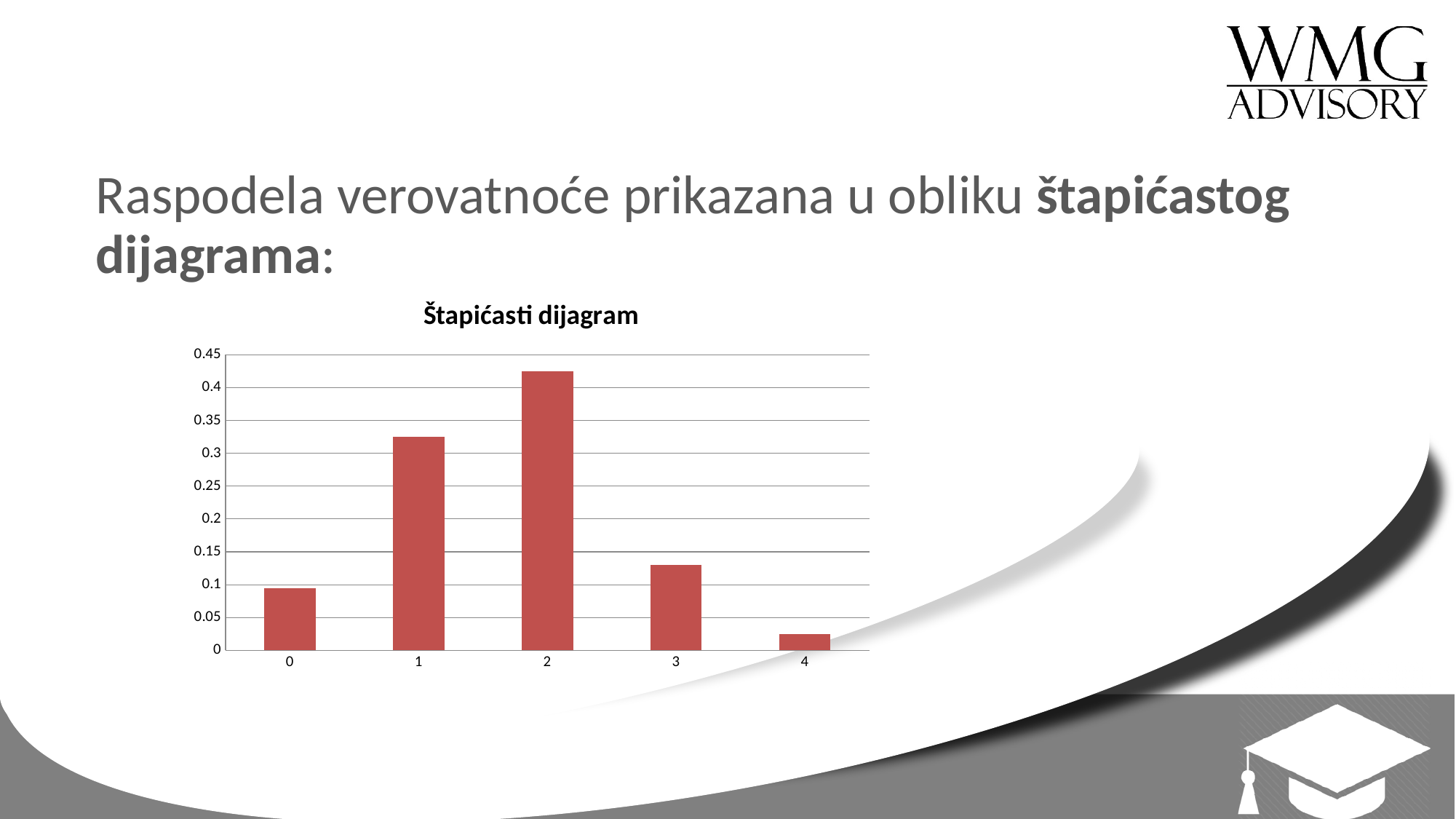

Raspodela verovatnoće prikazana u obliku štapićastog dijagrama:

### Chart:

| Category |  |
|---|---|
| 0 | 0.09500000000000026 |
| 1 | 0.32500000000000123 |
| 2 | 0.4250000000000003 |
| 3 | 0.13 |
| 4 | 0.02500000000000008 |